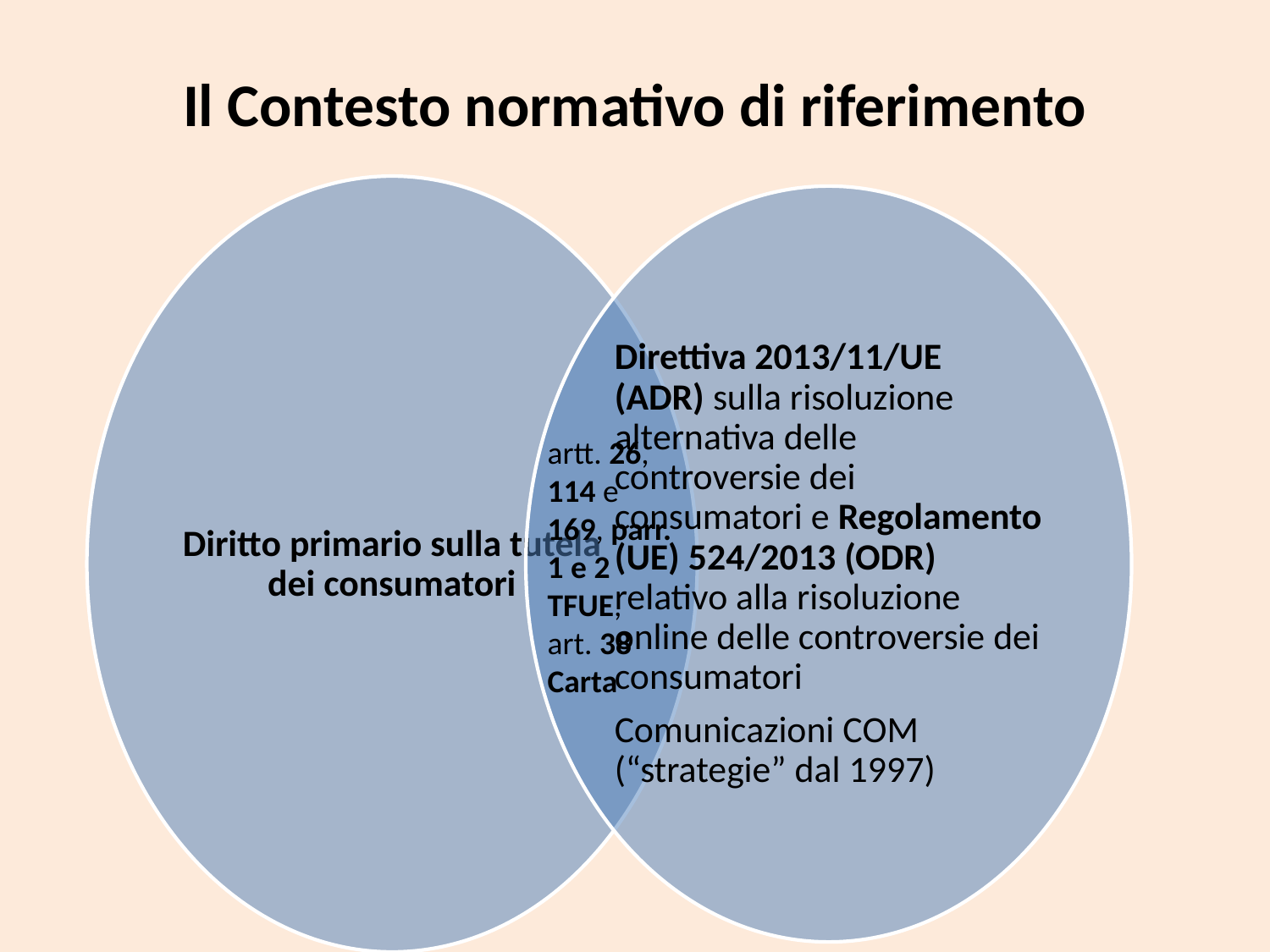

# Il Contesto normativo di riferimento
Diritto primario sulla tutela dei consumatori
Direttiva 2013/11/UE  (ADR) sulla risoluzione alternativa delle controversie dei consumatori e Regolamento (UE) 524/2013 (ODR) relativo alla risoluzione online delle controversie dei consumatori
Comunicazioni COM (“strategie” dal 1997)
artt. 26, 114 e 169, parr. 1 e 2 TFUE, art. 38 Carta